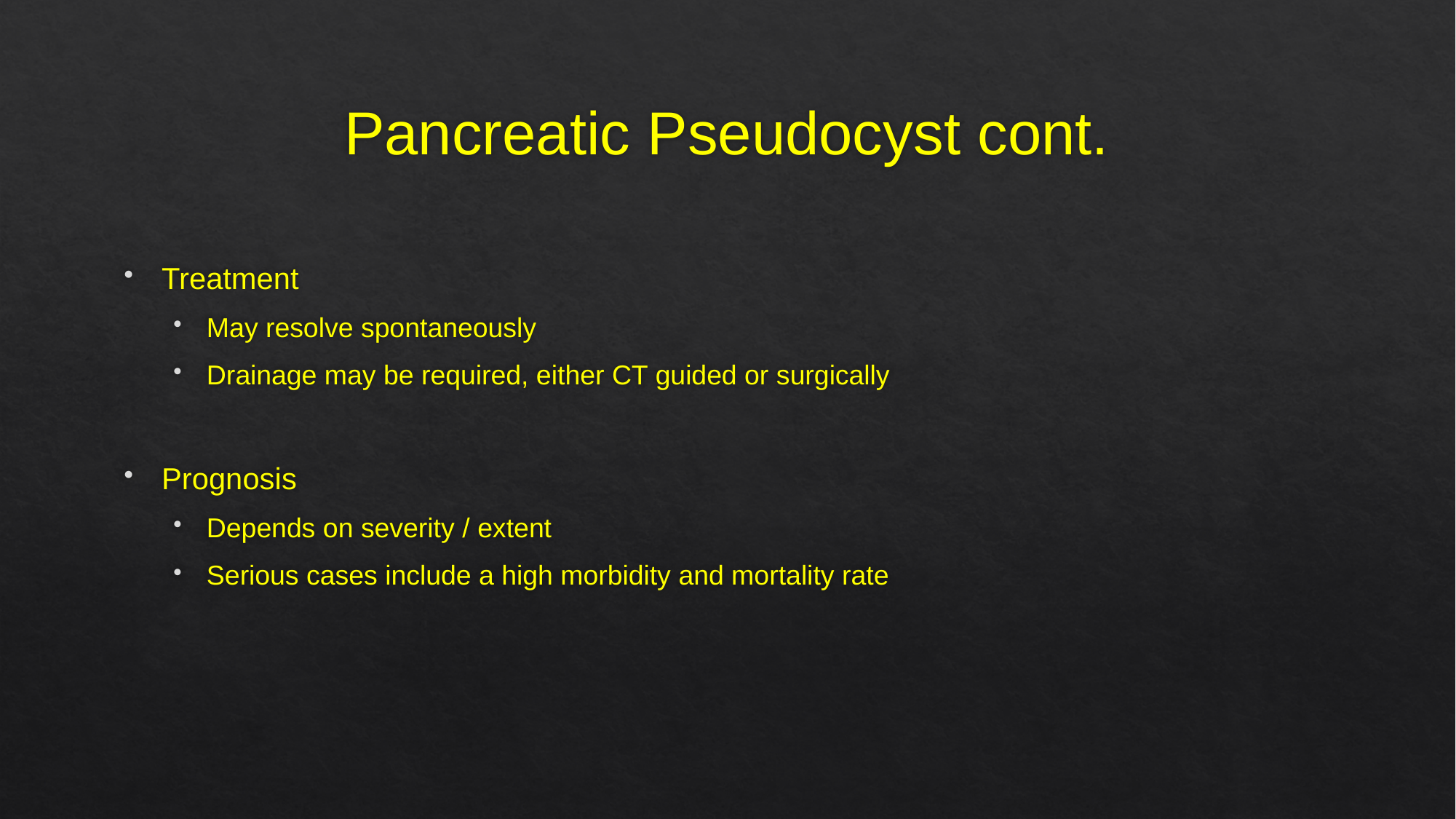

# Pancreatic Pseudocyst cont.
Treatment
May resolve spontaneously
Drainage may be required, either CT guided or surgically

Prognosis
Depends on severity / extent
Serious cases include a high morbidity and mortality rate